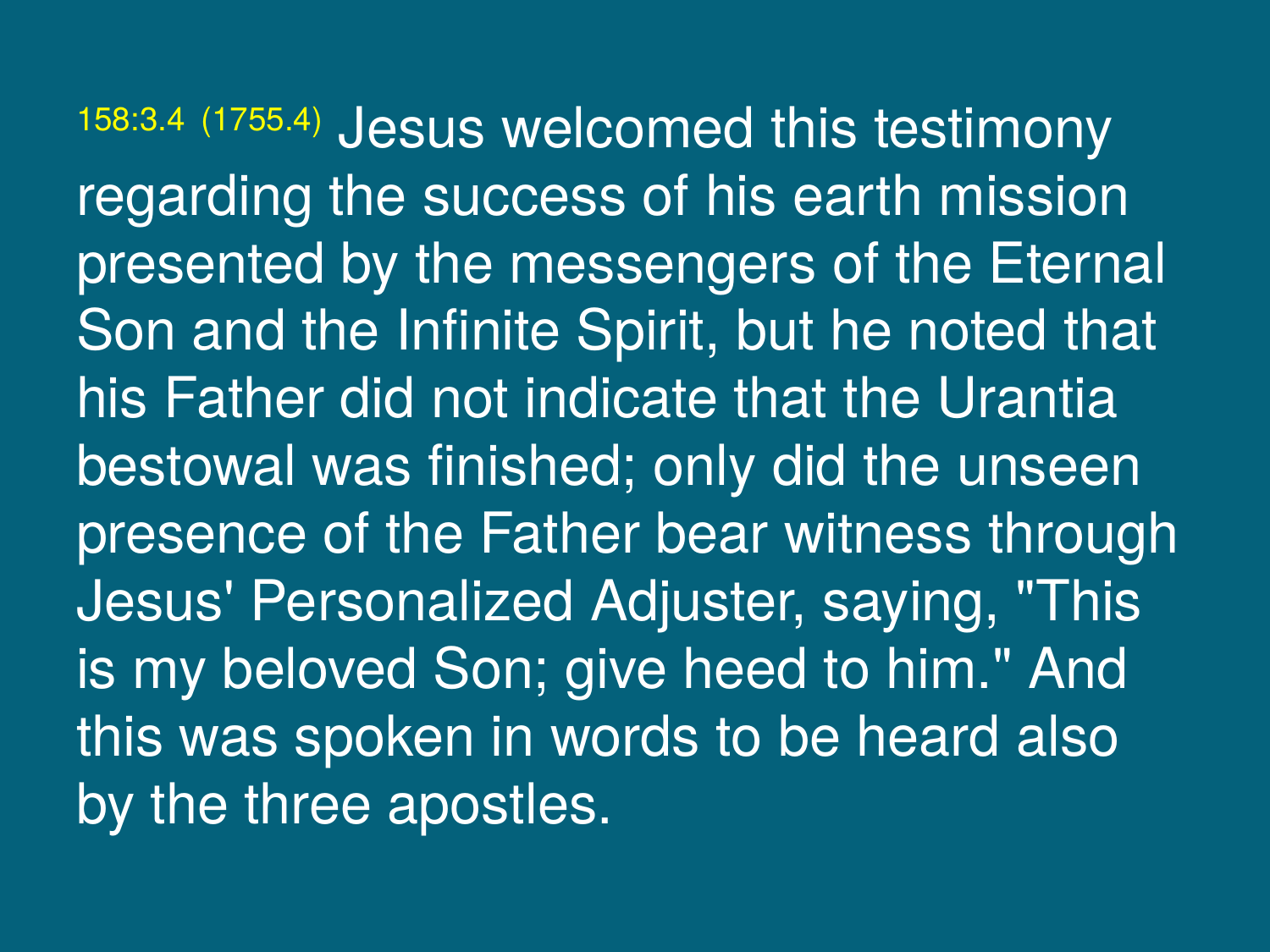

158:3.4 (1755.4) Jesus welcomed this testimony regarding the success of his earth mission presented by the messengers of the Eternal Son and the Infinite Spirit, but he noted that his Father did not indicate that the Urantia bestowal was finished; only did the unseen presence of the Father bear witness through Jesus' Personalized Adjuster, saying, "This is my beloved Son; give heed to him." And this was spoken in words to be heard also by the three apostles.